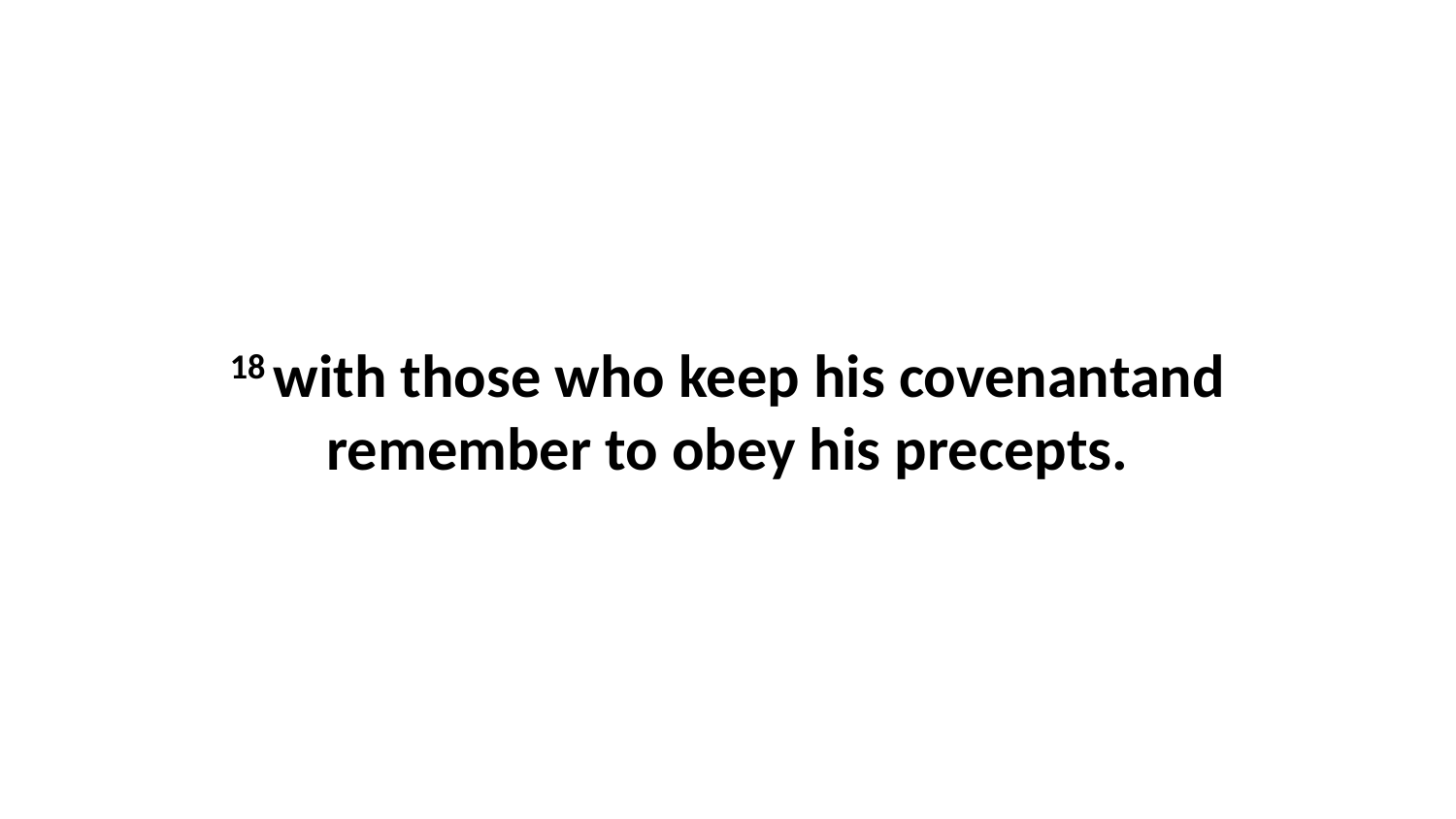

18 with those who keep his covenantand remember to obey his precepts.